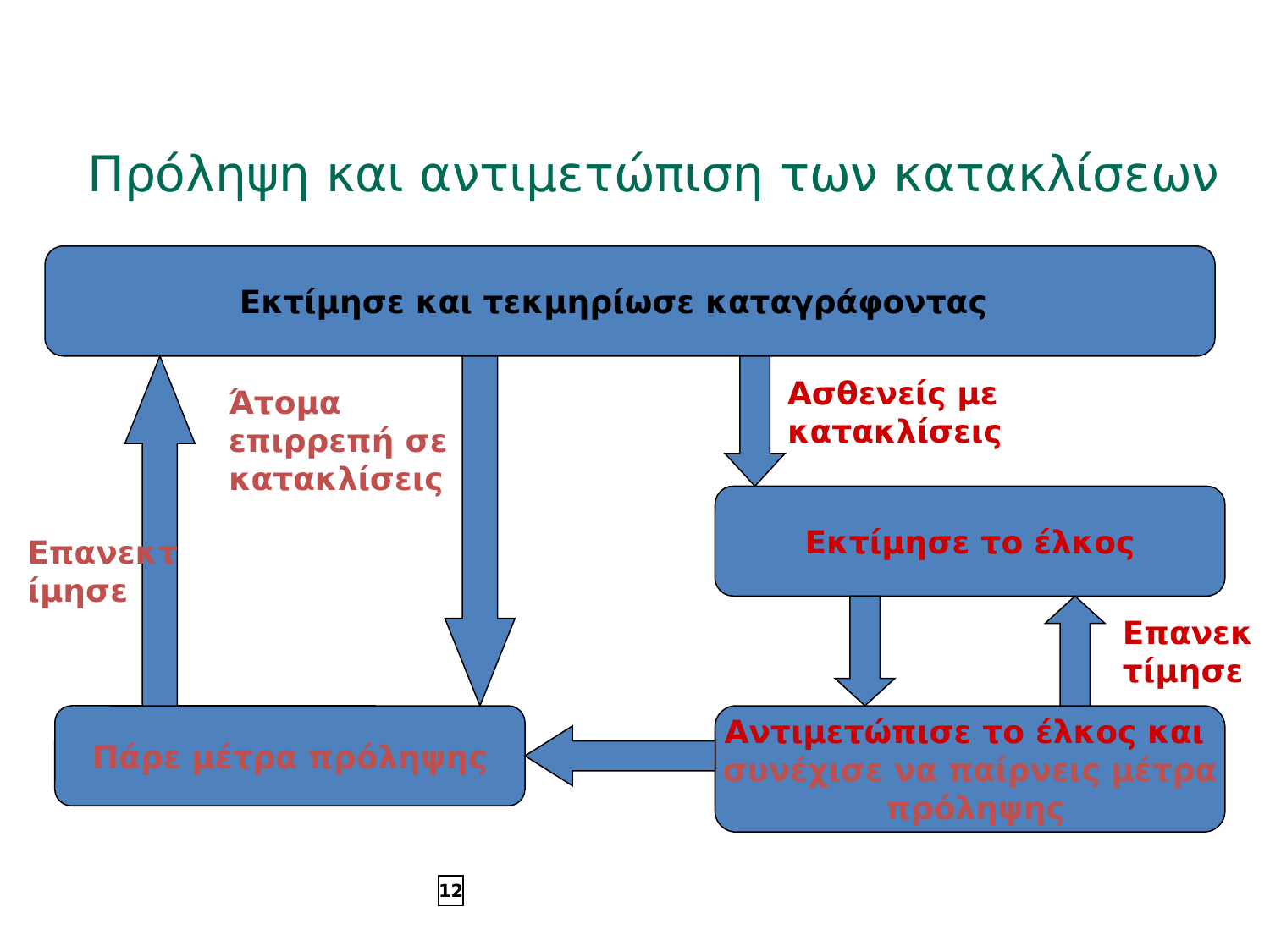

Πρόληψη και αντιμετώπιση των κατακλίσεων
Εκτίμησε και τεκμηρίωσε καταγράφοντας

Ασθενείς με κατακλίσεις
Άτομα επιρρεπή σε κατακλίσεις
Εκτίμησε το έλκος
Επανεκτίμησε

Επανεκτίμησε

Πάρε μέτρα πρόληψης
Αντιμετώπισε το έλκος και
συνέχισε να παίρνεις μέτρα
 πρόληψης
12